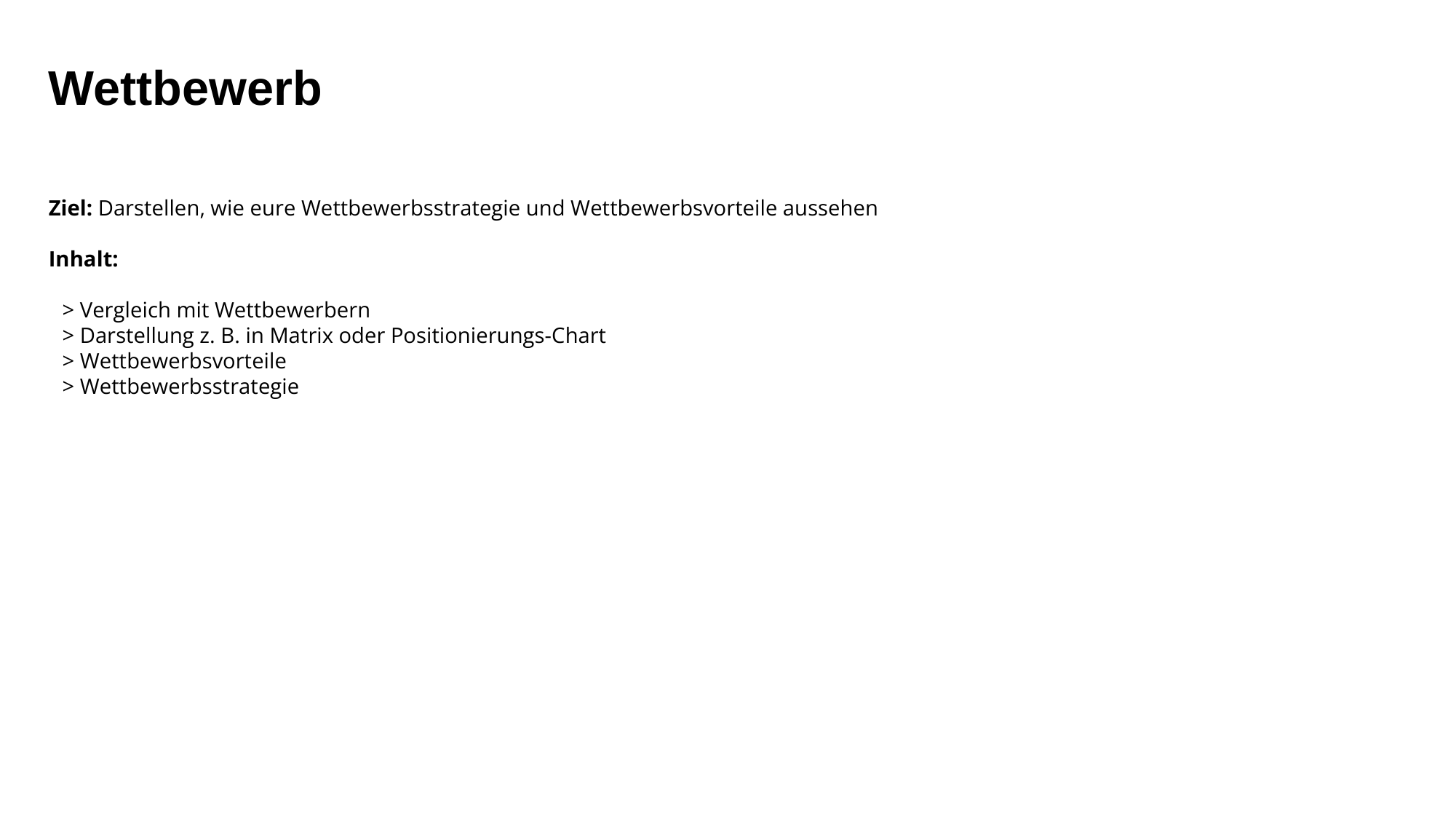

# Wettbewerb
Ziel: Darstellen, wie eure Wettbewerbsstrategie und Wettbewerbsvorteile aussehen

Inhalt:

> Vergleich mit Wettbewerbern
> Darstellung z. B. in Matrix oder Positionierungs-Chart
> Wettbewerbsvorteile
> Wettbewerbsstrategie